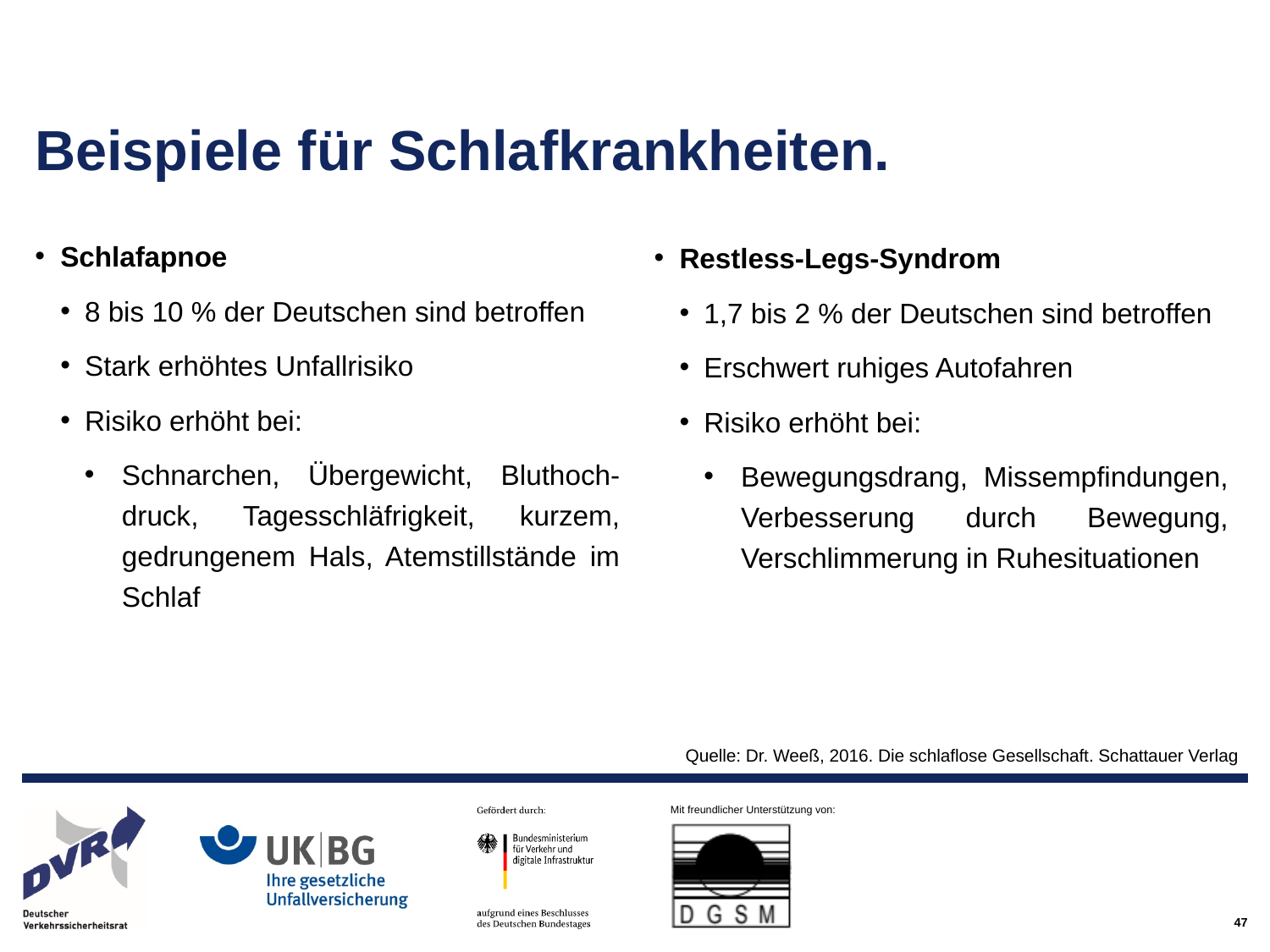

# Beispiele für Schlafkrankheiten.
Schlafapnoe
8 bis 10 % der Deutschen sind betroffen
Stark erhöhtes Unfallrisiko
Risiko erhöht bei:
Schnarchen, Übergewicht, Bluthoch-druck, Tagesschläfrigkeit, kurzem, gedrungenem Hals, Atemstillstände im Schlaf
Restless-Legs-Syndrom
1,7 bis 2 % der Deutschen sind betroffen
Erschwert ruhiges Autofahren
Risiko erhöht bei:
Bewegungsdrang, Missempfindungen, Verbesserung durch Bewegung,
Verschlimmerung in Ruhesituationen

Quelle: Dr. Weeß, 2016. Die schlaflose Gesellschaft. Schattauer Verlag
47